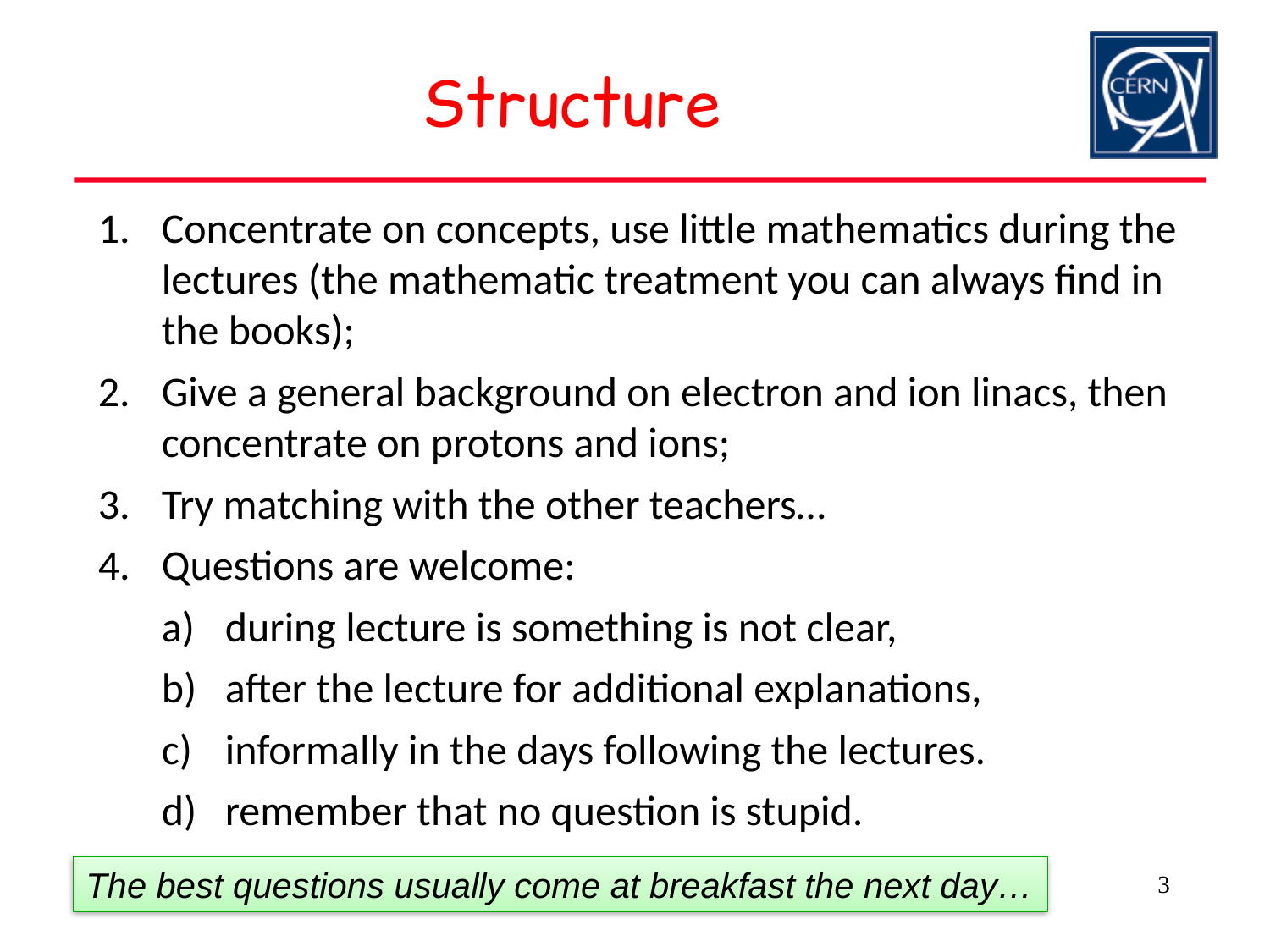

# Structure
Concentrate on concepts, use little mathematics during the lectures (the mathematic treatment you can always find in the books);
Give a general background on electron and ion linacs, then concentrate on protons and ions;
Try matching with the other teachers…
Questions are welcome:
during lecture is something is not clear,
after the lecture for additional explanations,
informally in the days following the lectures.
remember that no question is stupid.

The best questions usually come at breakfast the next day…
3